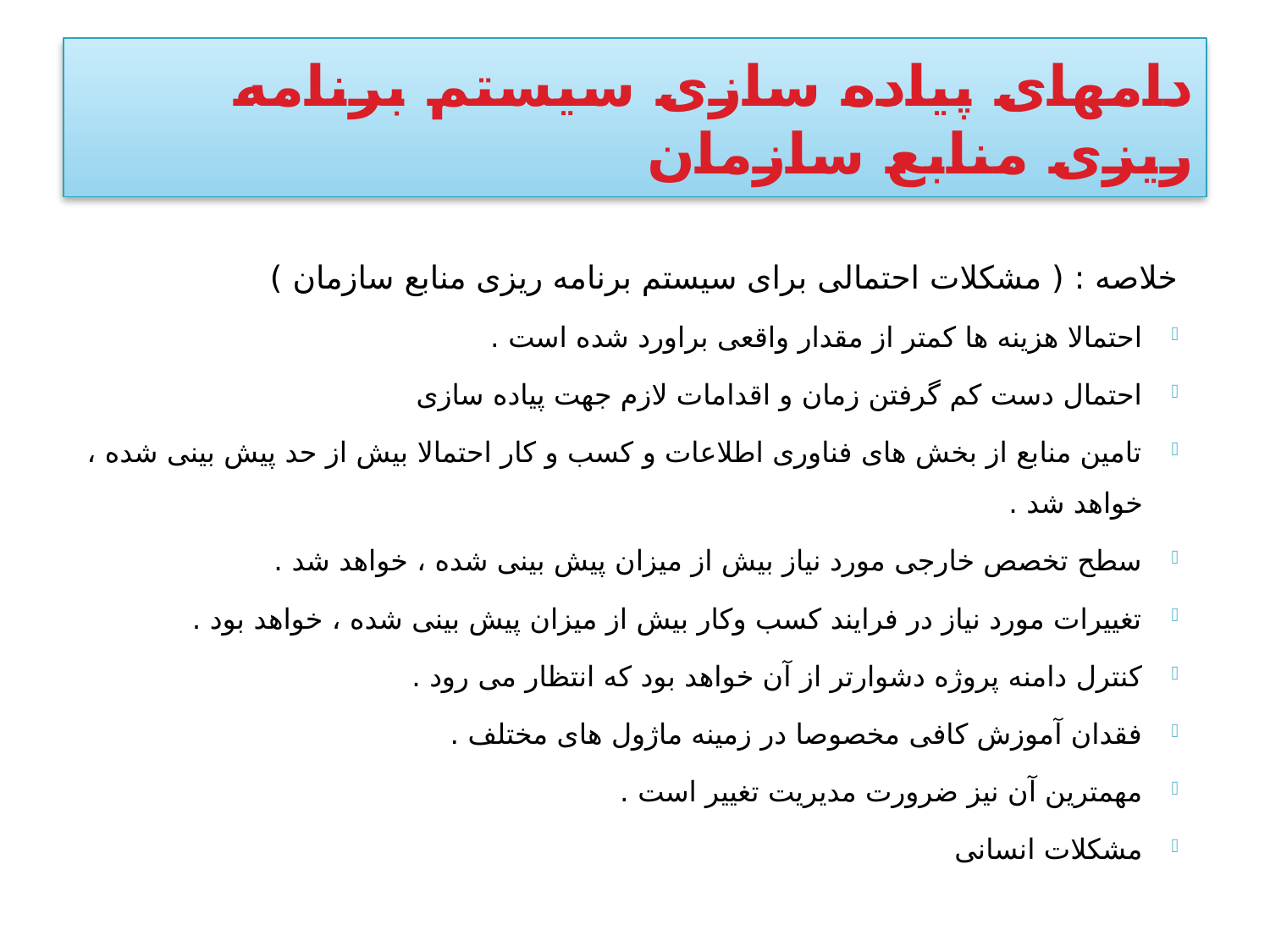

# دامهای پیاده سازی سیستم برنامه ریزی منابع سازمان

خلاصه : ( مشکلات احتمالی برای سیستم برنامه ریزی منابع سازمان )
احتمالا هزینه ها کمتر از مقدار واقعی براورد شده است .
احتمال دست کم گرفتن زمان و اقدامات لازم جهت پیاده سازی
تامین منابع از بخش های فناوری اطلاعات و کسب و کار احتمالا بیش از حد پیش بینی شده ، خواهد شد .
سطح تخصص خارجی مورد نیاز بیش از میزان پیش بینی شده ، خواهد شد .
تغییرات مورد نیاز در فرایند کسب وکار بیش از میزان پیش بینی شده ، خواهد بود .
کنترل دامنه پروژه دشوارتر از آن خواهد بود که انتظار می رود .
فقدان آموزش کافی مخصوصا در زمینه ماژول های مختلف .
مهمترین آن نیز ضرورت مدیریت تغییر است .
مشکلات انسانی
23